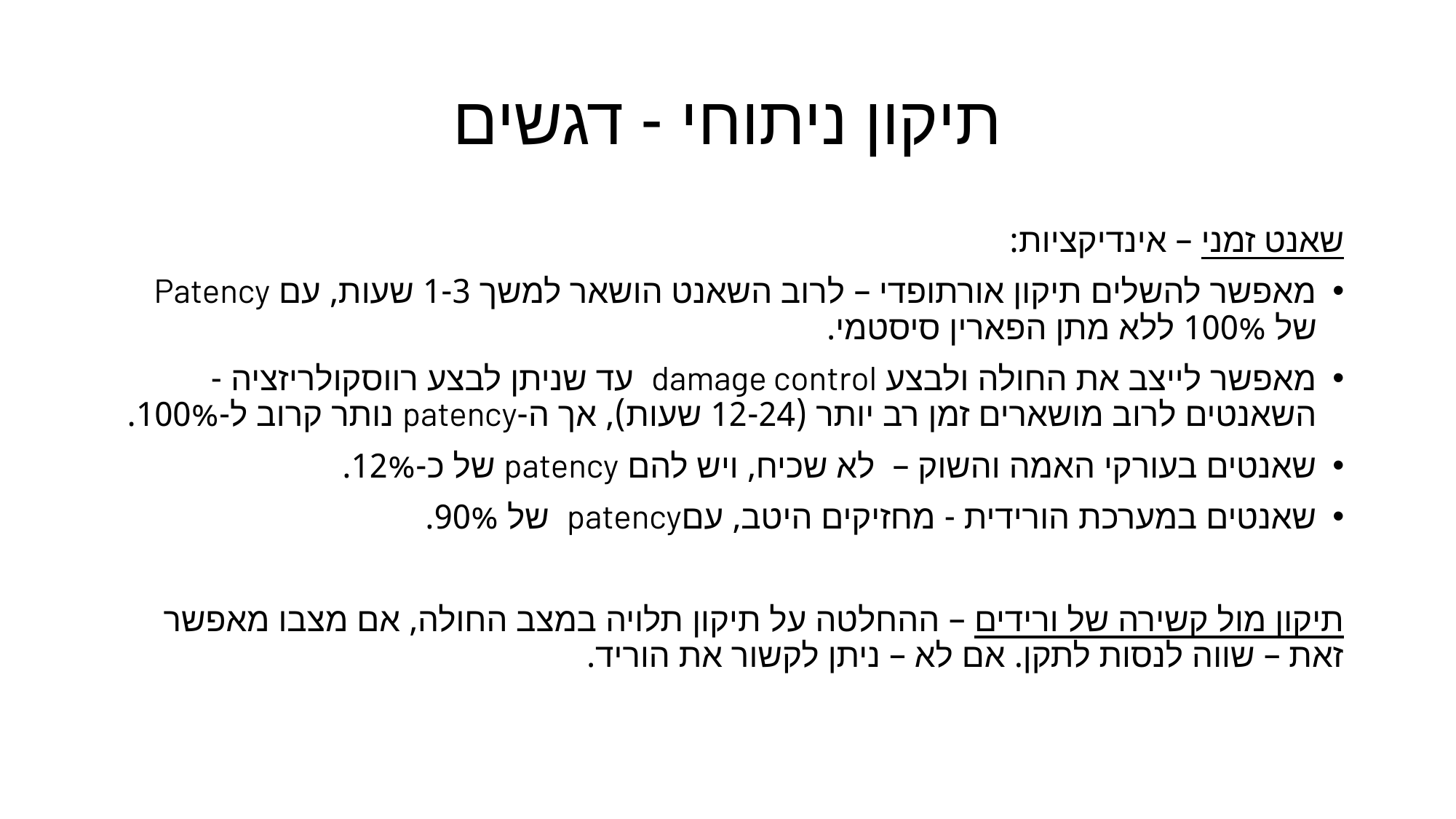

# תיקון ניתוחי - דגשים
שאנט זמני – אינדיקציות:
מאפשר להשלים תיקון אורתופדי – לרוב השאנט הושאר למשך 1-3 שעות, עם Patency של 100% ללא מתן הפארין סיסטמי.
מאפשר לייצב את החולה ולבצע damage control  עד שניתן לבצע רווסקולריזציה - השאנטים לרוב מושארים זמן רב יותר (12-24 שעות), אך ה-patency נותר קרוב ל-100%.
שאנטים בעורקי האמה והשוק –  לא שכיח, ויש להם patency של כ-12%.
שאנטים במערכת הורידית - מחזיקים היטב, עםpatency  של 90%.

תיקון מול קשירה של ורידים – ההחלטה על תיקון תלויה במצב החולה, אם מצבו מאפשר זאת – שווה לנסות לתקן. אם לא – ניתן לקשור את הוריד.